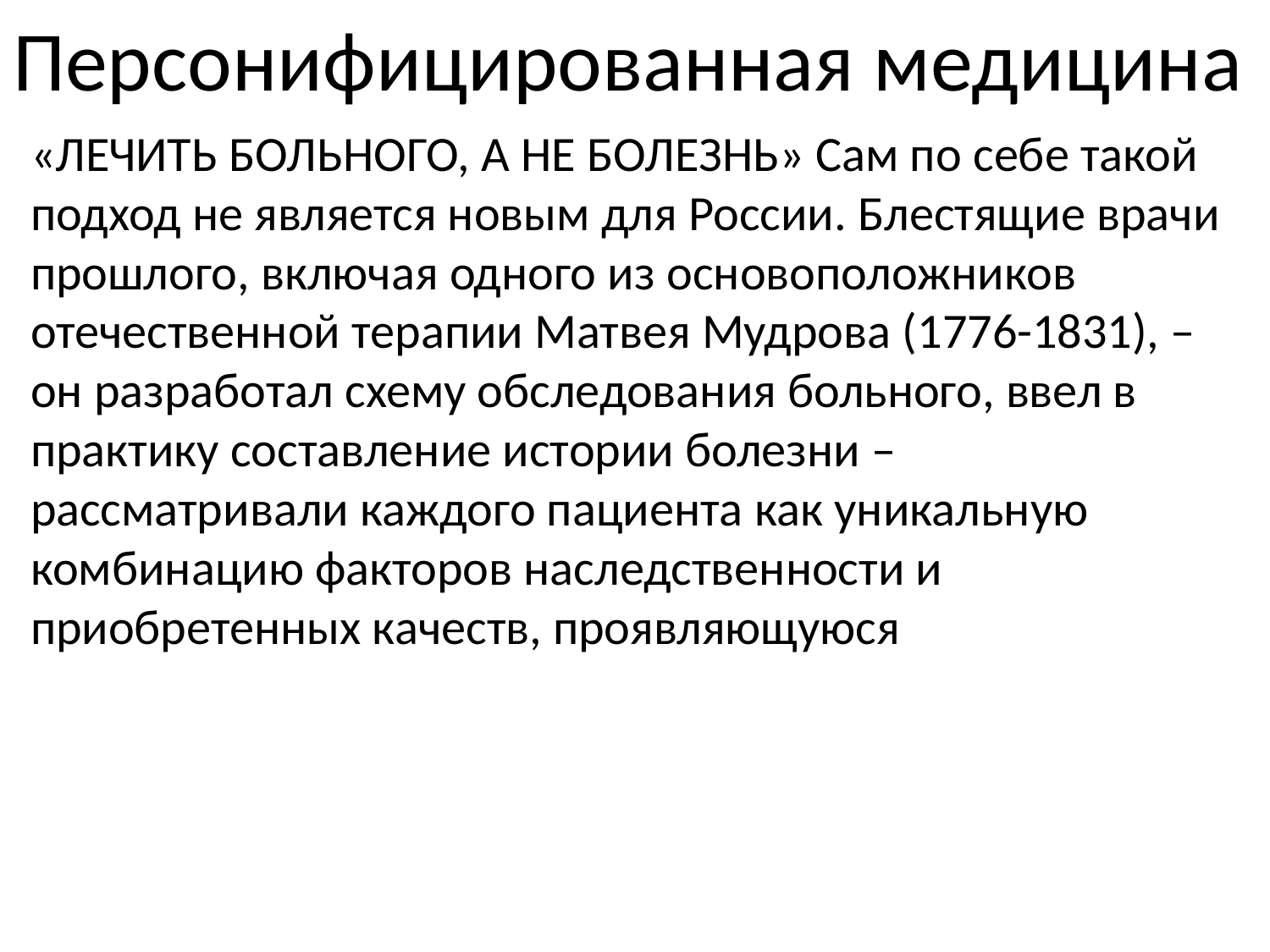

Персонифицированная медицина
«ЛЕЧИТЬ БОЛЬНОГО, А НЕ БОЛЕЗНЬ» Сам по себе такой подход не является новым для России. Блестящие врачи прошлого, включая одного из основоположников отечественной терапии Матвея Мудрова (1776-1831), – он разработал схему обследования больного, ввел в практику составление истории болезни – рассматривали каждого пациента как уникальную комбинацию факторов наследственности и приобретенных качеств, проявляющуюся